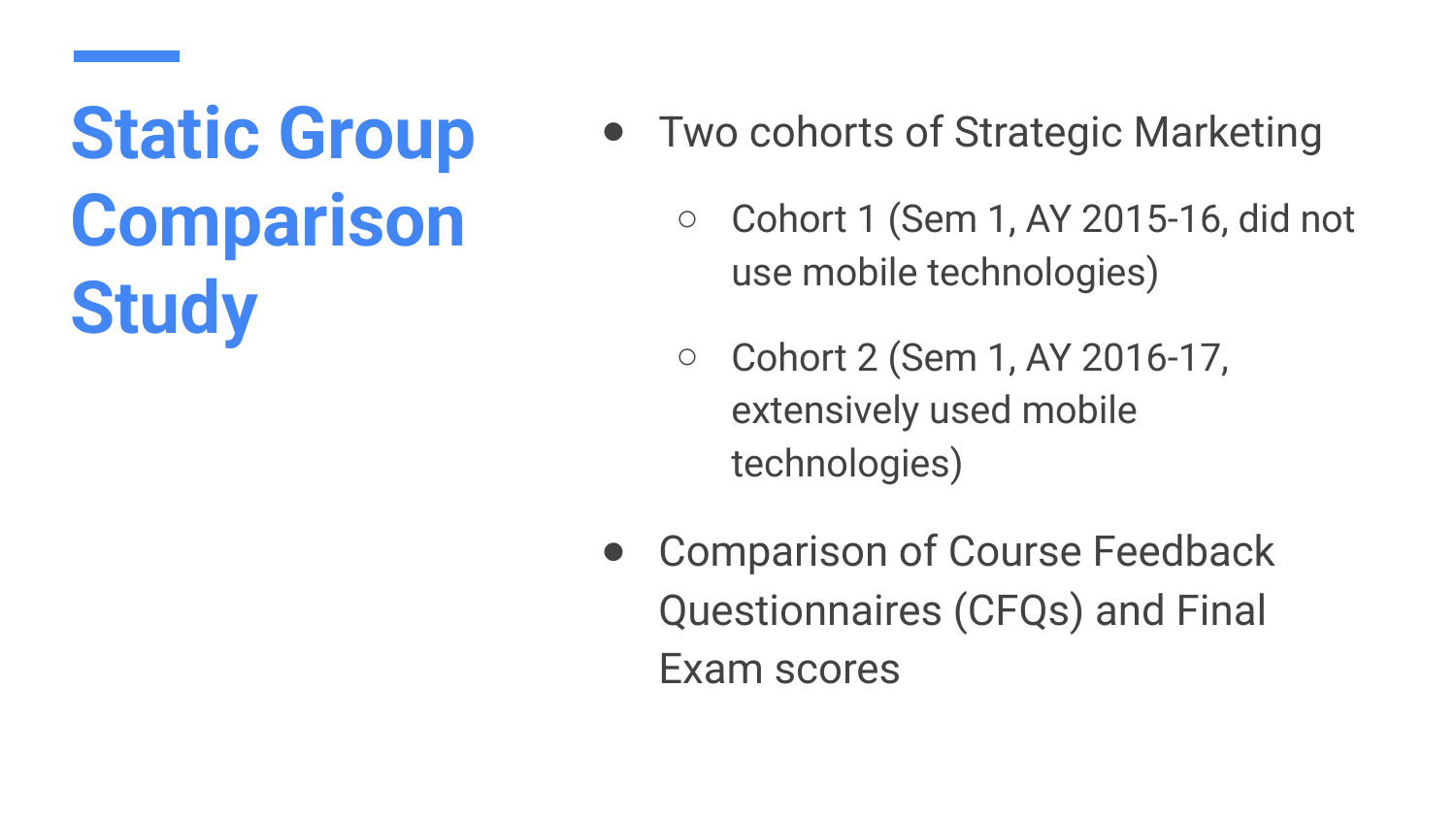

# Static Group Comparison Study
Two cohorts of Strategic Marketing
Cohort 1 (Sem 1, AY 2015-16, did not use mobile technologies)
Cohort 2 (Sem 1, AY 2016-17, extensively used mobile technologies)
Comparison of Course Feedback Questionnaires (CFQs) and Final Exam scores